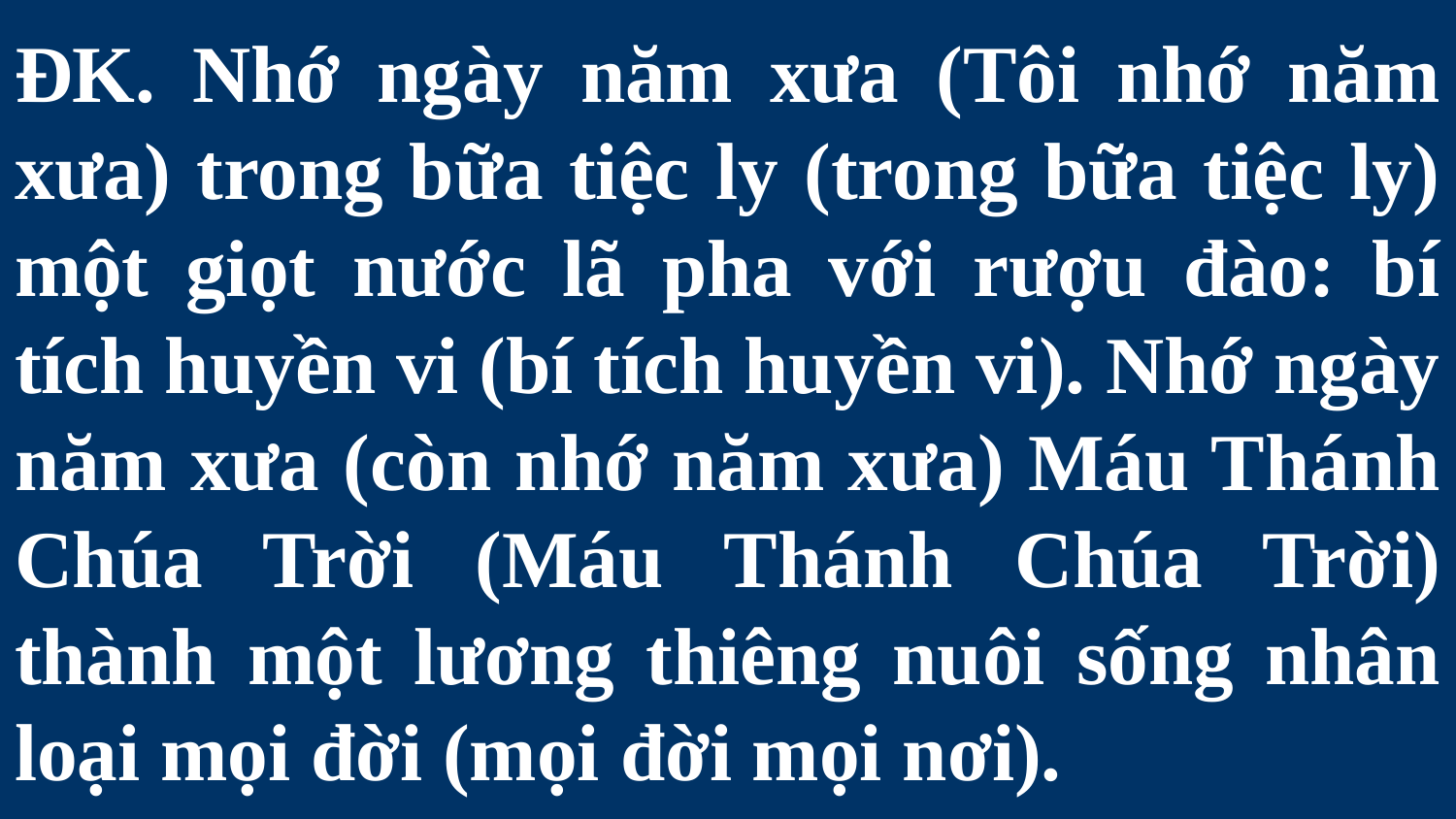

# ĐK. Nhớ ngày năm xưa (Tôi nhớ năm xưa) trong bữa tiệc ly (trong bữa tiệc ly) một giọt nước lã pha với rượu đào: bí tích huyền vi (bí tích huyền vi). Nhớ ngày năm xưa (còn nhớ năm xưa) Máu Thánh Chúa Trời (Máu Thánh Chúa Trời) thành một lương thiêng nuôi sống nhân loại mọi đời (mọi đời mọi nơi).